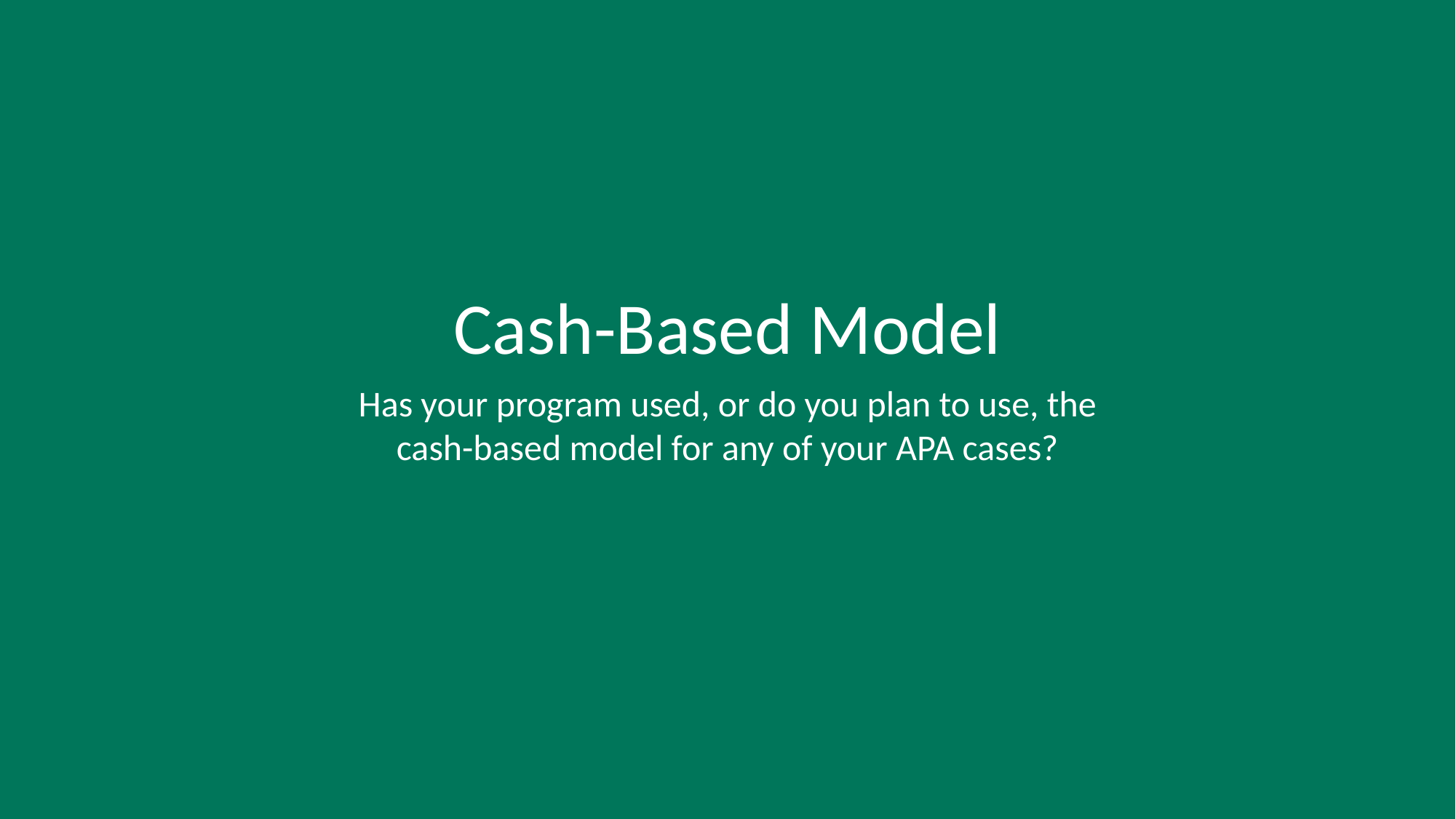

Cash-Based Model
Has your program used, or do you plan to use, the cash-based model for any of your APA cases?